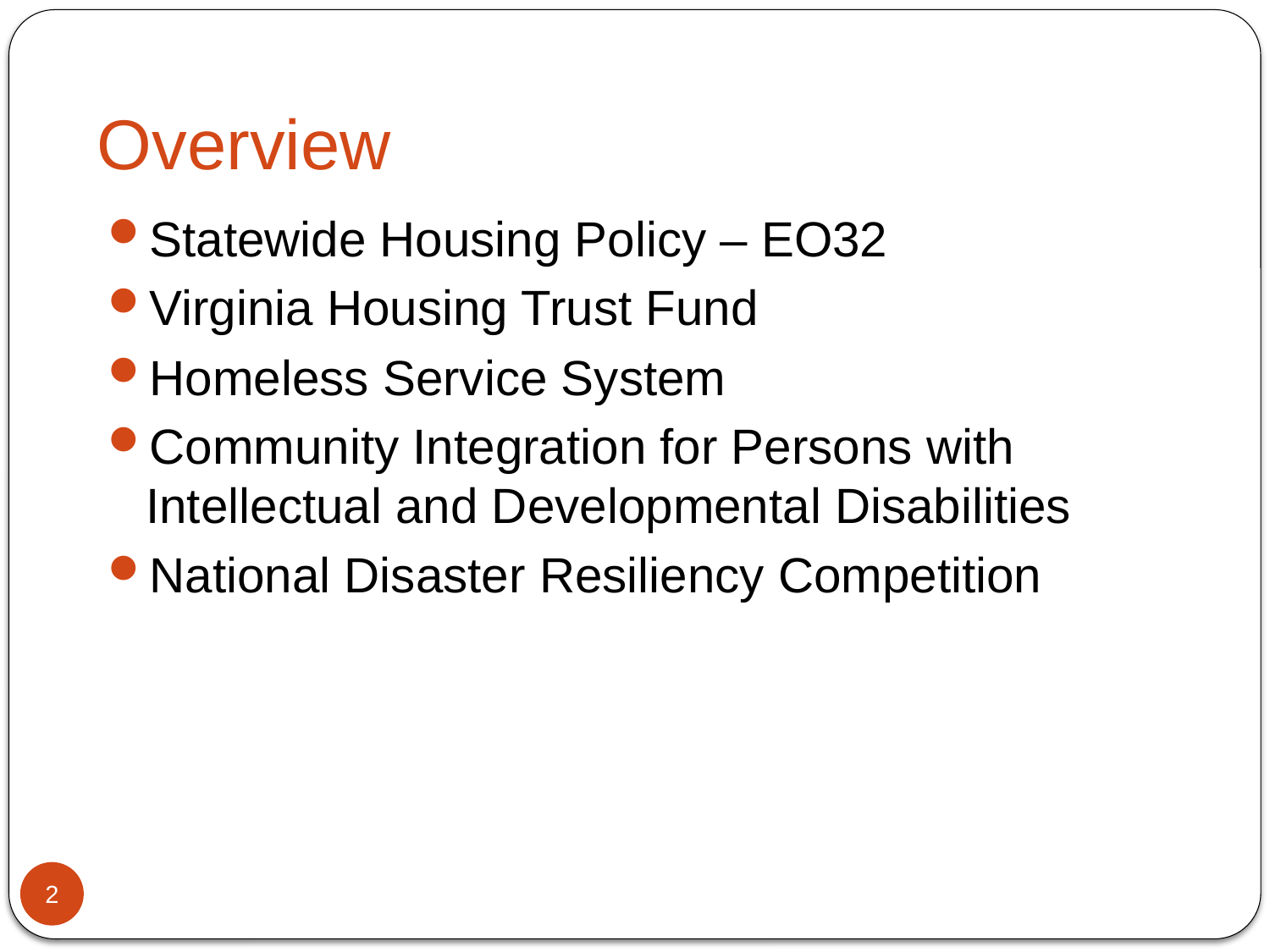

# Overview
Statewide Housing Policy – EO32
Virginia Housing Trust Fund
Homeless Service System
Community Integration for Persons with Intellectual and Developmental Disabilities
National Disaster Resiliency Competition
2